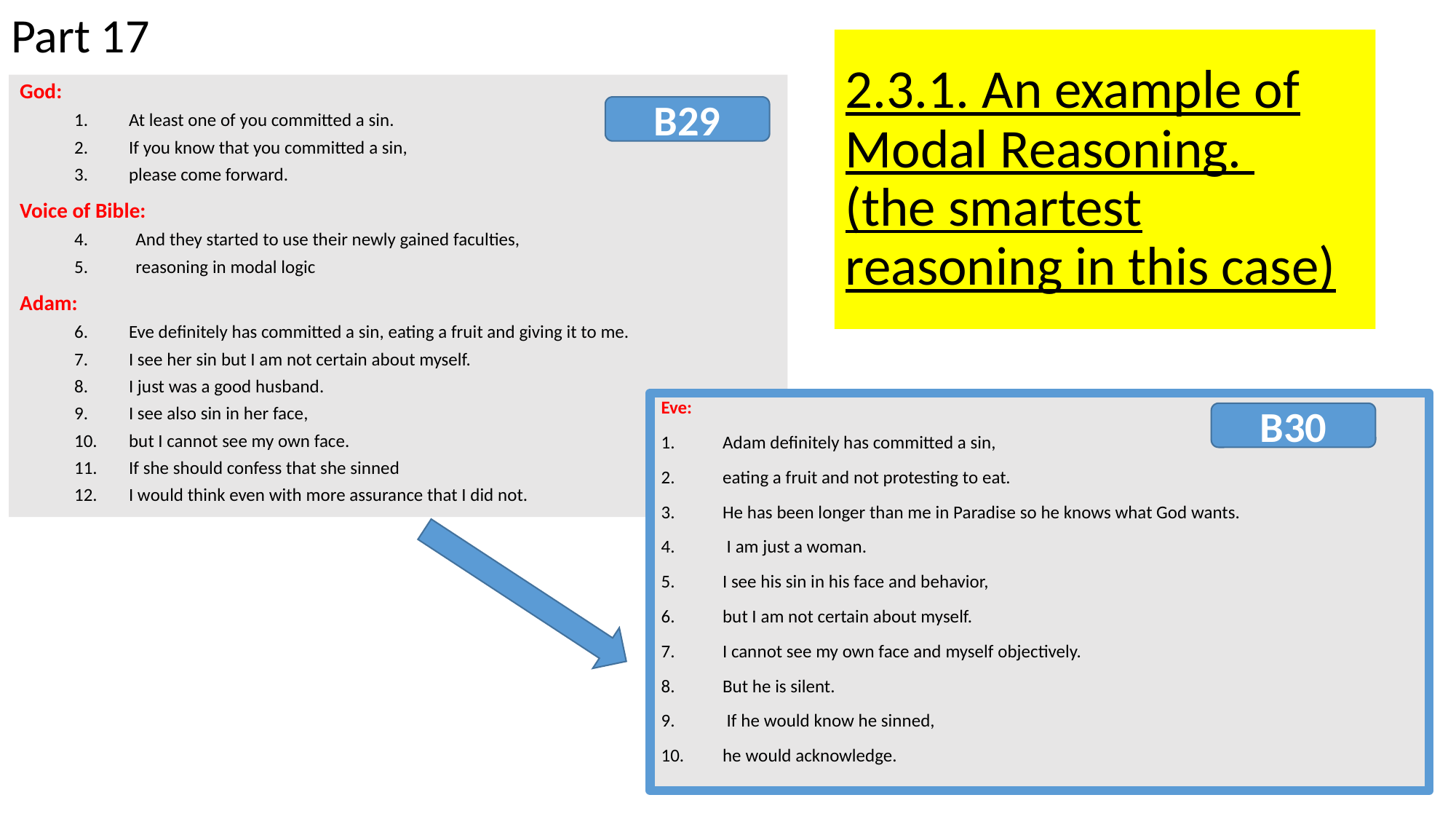

Part 17
# 2.3.1. An example of Modal Reasoning. (the smartest reasoning in this case)
God:
At least one of you committed a sin.
If you know that you committed a sin,
please come forward.
Voice of Bible:
And they started to use their newly gained faculties,
reasoning in modal logic
Adam:
Eve definitely has committed a sin, eating a fruit and giving it to me.
I see her sin but I am not certain about myself.
I just was a good husband.
I see also sin in her face,
but I cannot see my own face.
If she should confess that she sinned
I would think even with more assurance that I did not.

B29
Eve:
Adam definitely has committed a sin,
eating a fruit and not protesting to eat.
He has been longer than me in Paradise so he knows what God wants.
 I am just a woman.
I see his sin in his face and behavior,
but I am not certain about myself.
I cannot see my own face and myself objectively.
But he is silent.
 If he would know he sinned,
he would acknowledge.

B30